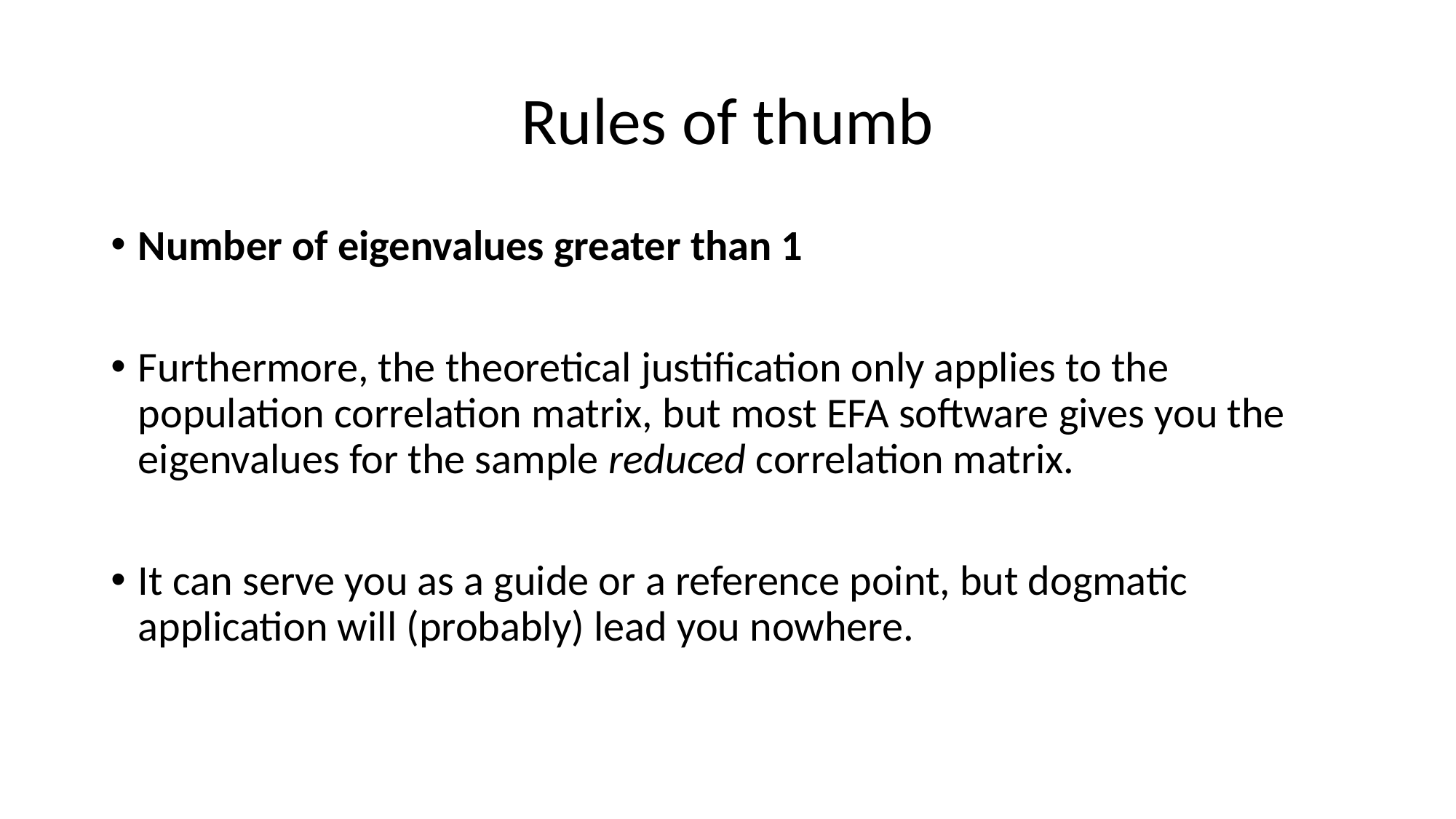

# Rules of thumb
Number of eigenvalues greater than 1

Furthermore, the theoretical justification only applies to the population correlation matrix, but most EFA software gives you the eigenvalues for the sample reduced correlation matrix.

It can serve you as a guide or a reference point, but dogmatic application will (probably) lead you nowhere.